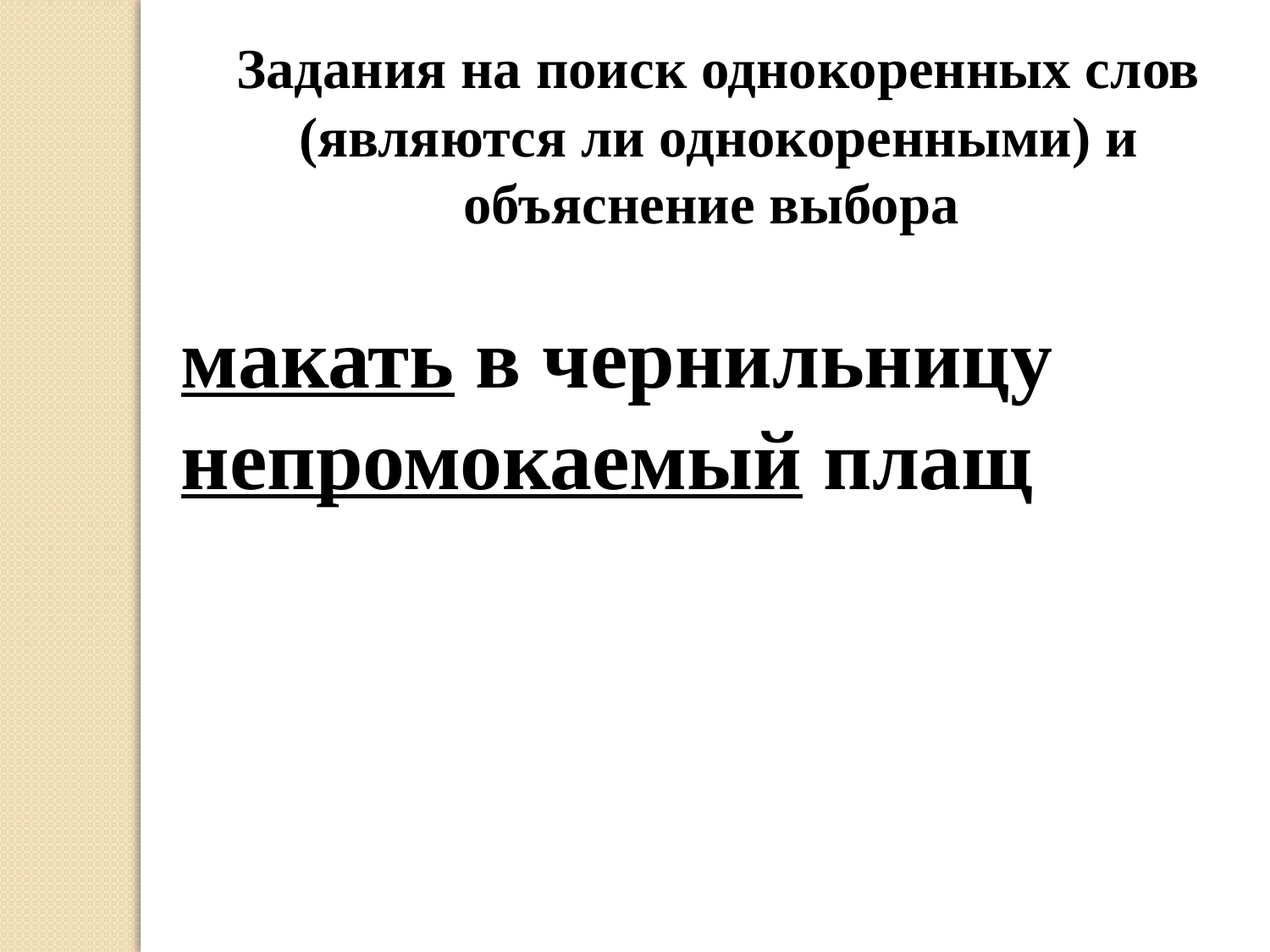

Задания на поиск однокоренных слов (являются ли однокоренными) и объяснение выбора

макать в чернильницу
непромокаемый плащ